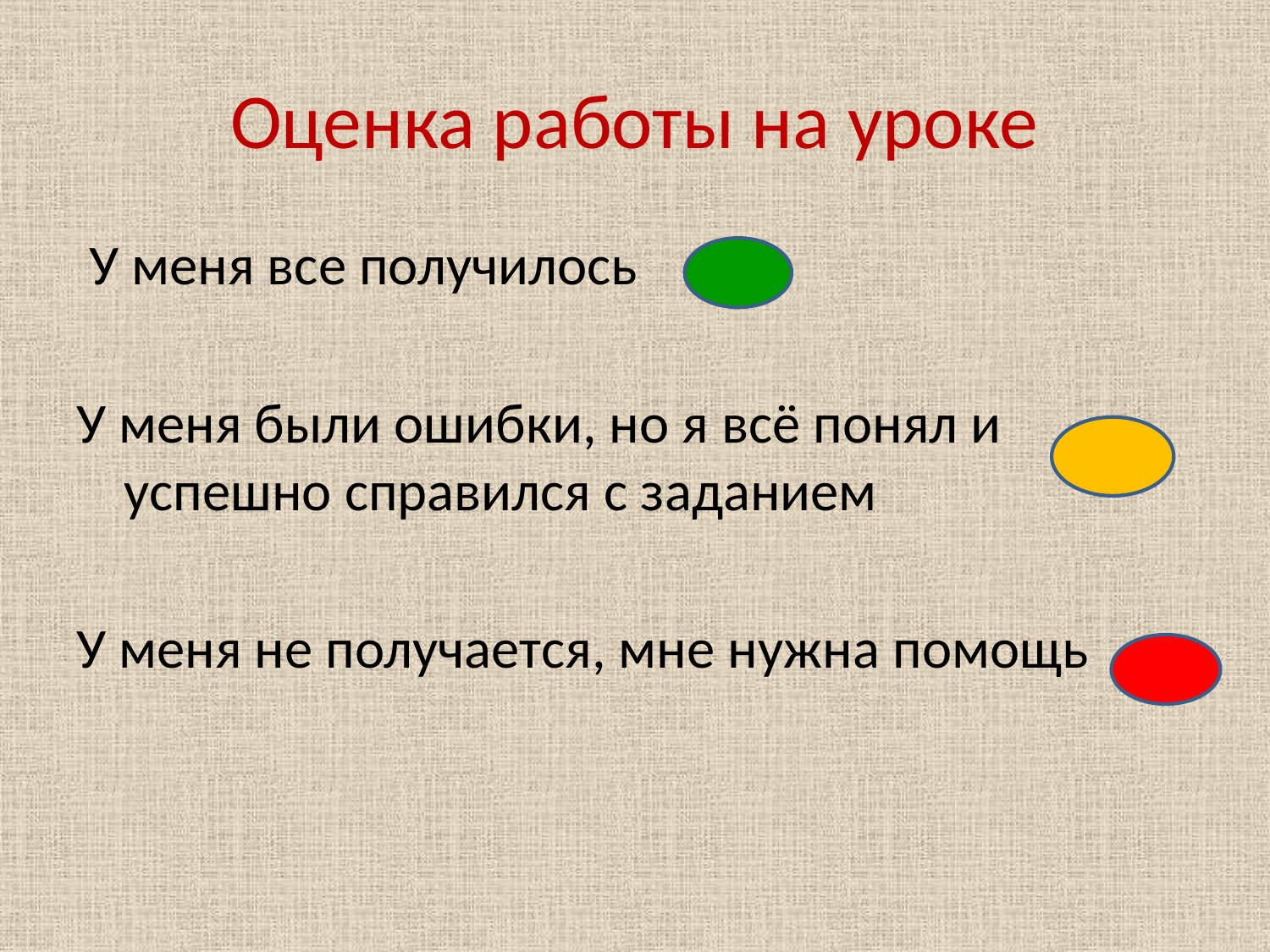

# Оценка работы на уроке
 У меня все получилось

У меня были ошибки, но я всё понял и успешно справился с заданием

У меня не получается, мне нужна помощь